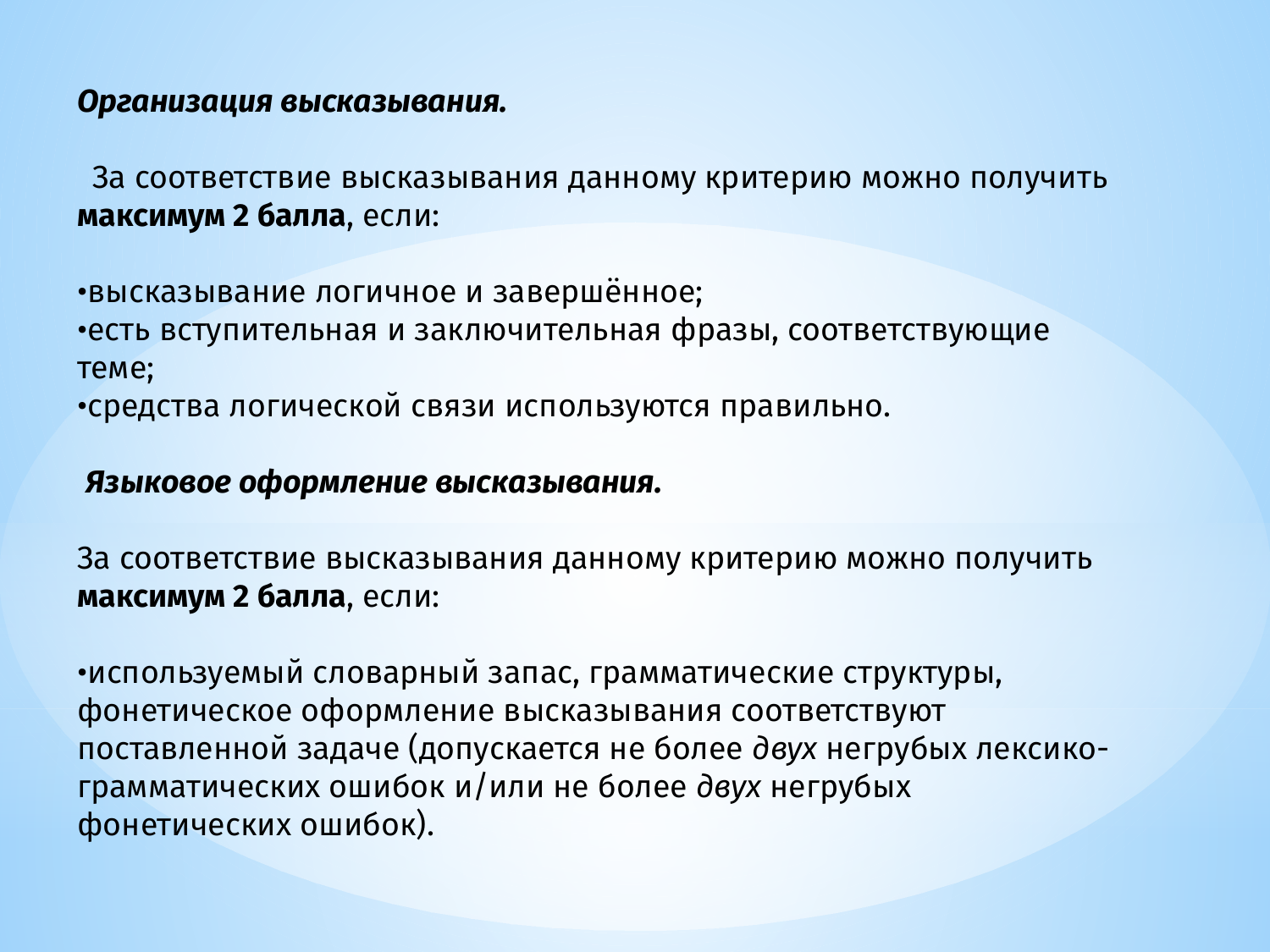

Организация высказывания.

  За соответствие высказывания данному критерию можно получить максимум 2 балла, если:

•высказывание логичное и завершённое;
•есть вступительная и заключительная фразы, соответствующие теме;
•средства логической связи используются правильно.

 Языковое оформление высказывания.

За соответствие высказывания данному критерию можно получить максимум 2 балла, если:

•используемый словарный запас, грамматические структуры, фонетическое оформление высказывания соответствуют поставленной задаче (допускается не более двух негрубых лексико-грамматических ошибок и/или не более двух негрубых фонетических ошибок).